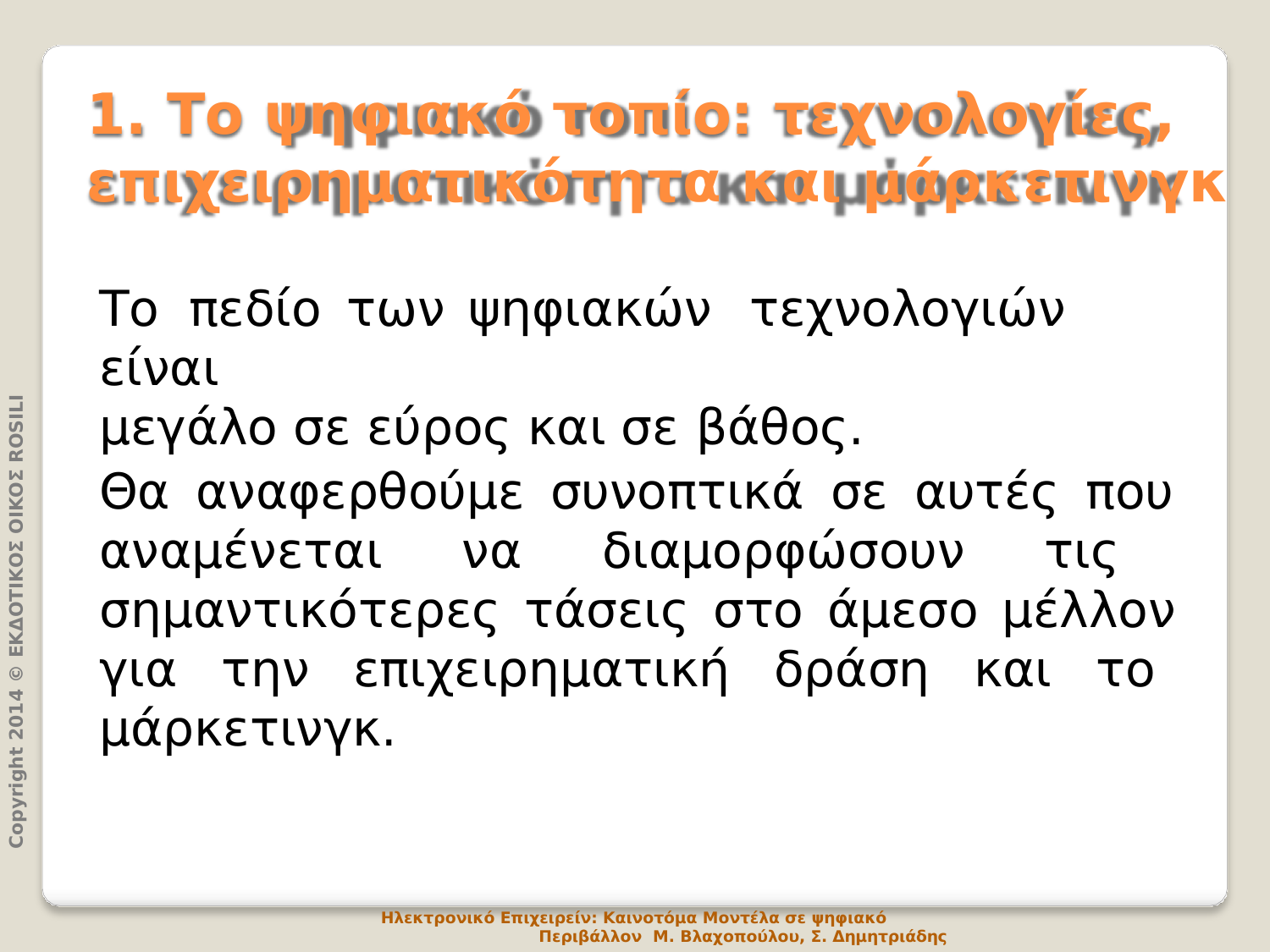

# 1. Το ψηφιακό τοπίο: τεχνολογίες,  επιχειρηματικότητα και μάρκετινγκ

Το	πεδίο	των	ψηφιακών	τεχνολογιών	είναι
μεγάλο σε εύρος και σε βάθος.
Θα αναφερθούμε συνοπτικά σε αυτές που  αναμένεται να διαμορφώσουν τις  σημαντικότερες τάσεις στο άμεσο μέλλον  για την επιχειρηματική δράση και το  μάρκετινγκ.
Copyright 2014 © ΕΚΔΟΤΙΚΟΣ ΟΙΚΟΣ ROSILI
Ηλεκτρονικό Επιχειρείν: Καινοτόμα Μοντέλα σε ψηφιακό Περιβάλλον  Μ. Βλαχοπούλου, Σ. Δημητριάδης